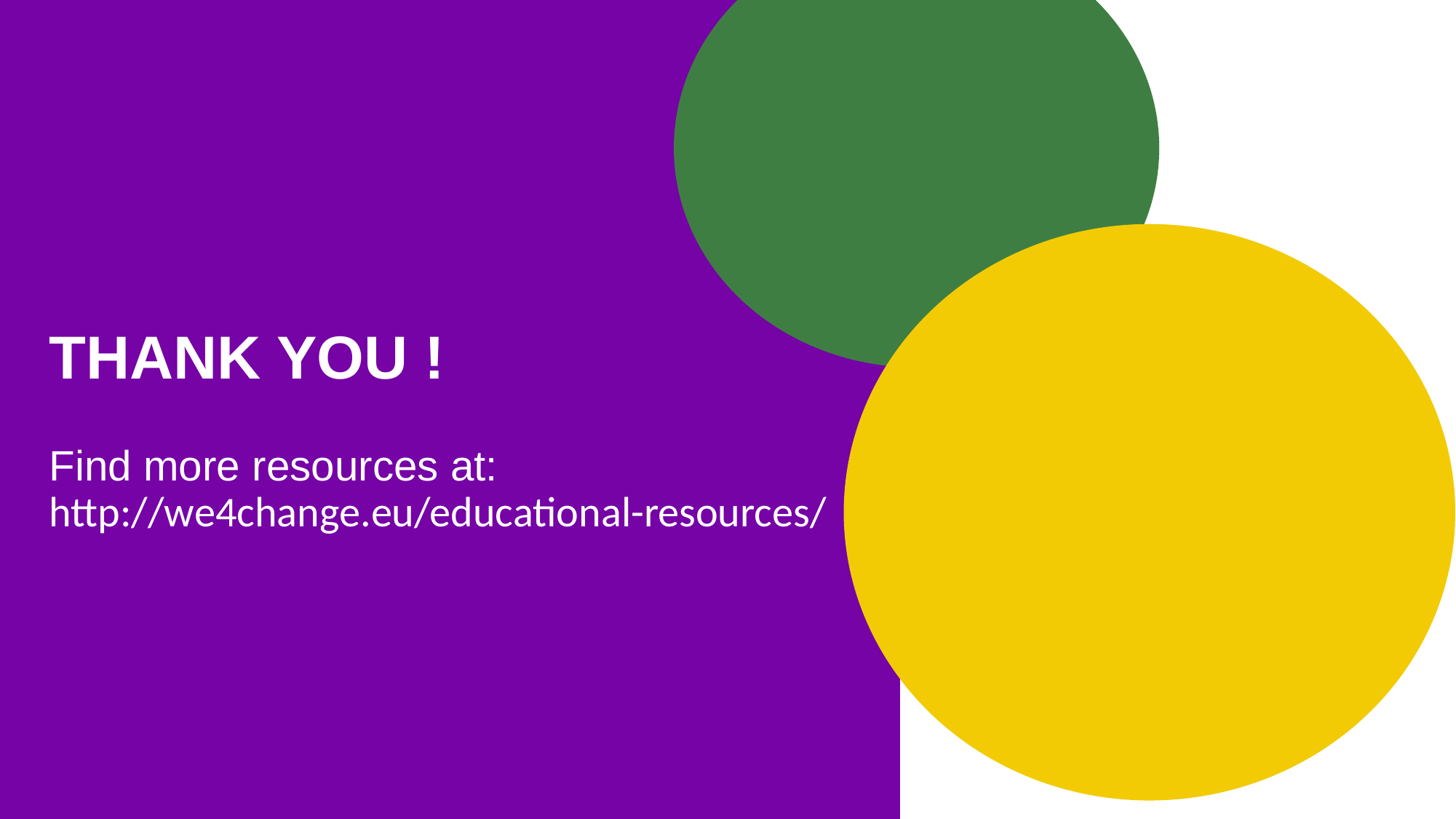

# THANK YOU !
Find more resources at:
http://we4change.eu/educational-resources/